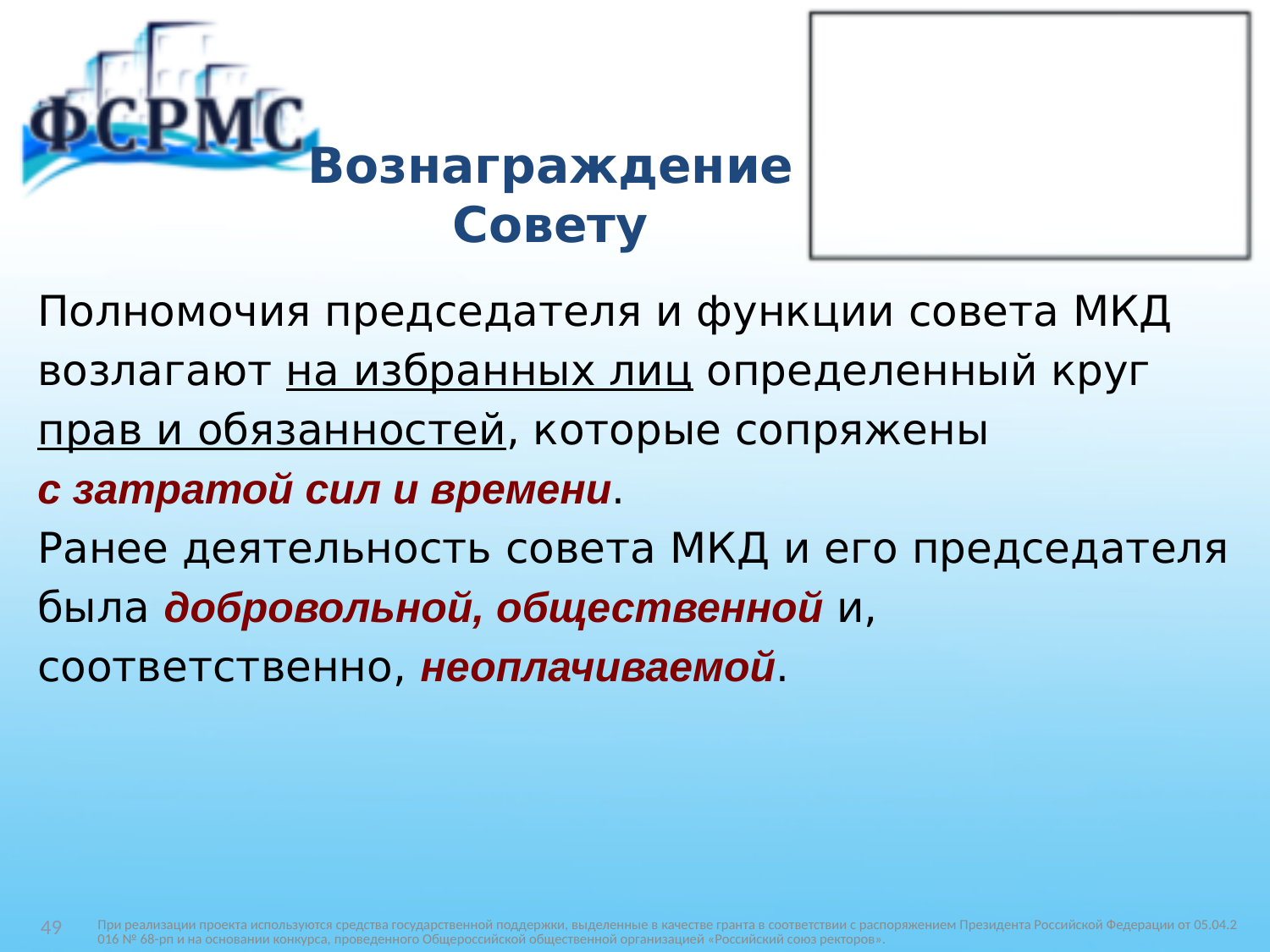

# Вознаграждение Совету
Полномочия председателя и функции совета МКД
возлагают на избранных лиц определенный круг
прав и обязанностей, которые сопряжены
с затратой сил и времени.
Ранее деятельность совета МКД и его председателя
была добровольной, общественной и,
соответственно, неоплачиваемой.

При реализации проекта используются средства государственной поддержки, выделенные в качестве гранта в соответствии c распоряжением Президента Российской Федерации от 05.04.2016 № 68-рп и на основании конкурса, проведенного Общероссийской общественной организацией «Российский союз ректоров».
49